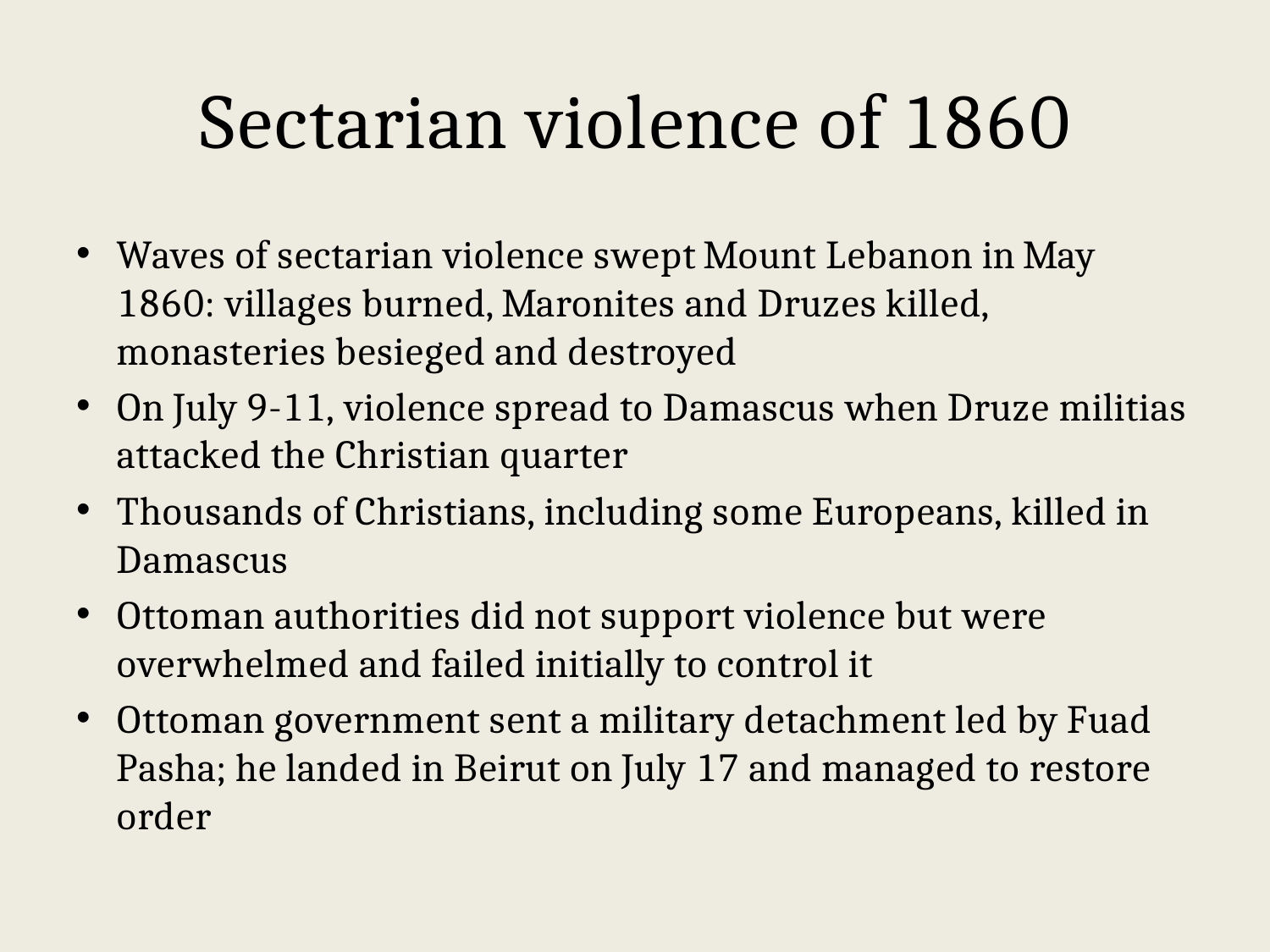

# Sectarian violence of 1860
Waves of sectarian violence swept Mount Lebanon in May 1860: villages burned, Maronites and Druzes killed, monasteries besieged and destroyed
On July 9-11, violence spread to Damascus when Druze militias attacked the Christian quarter
Thousands of Christians, including some Europeans, killed in Damascus
Ottoman authorities did not support violence but were overwhelmed and failed initially to control it
Ottoman government sent a military detachment led by Fuad Pasha; he landed in Beirut on July 17 and managed to restore order